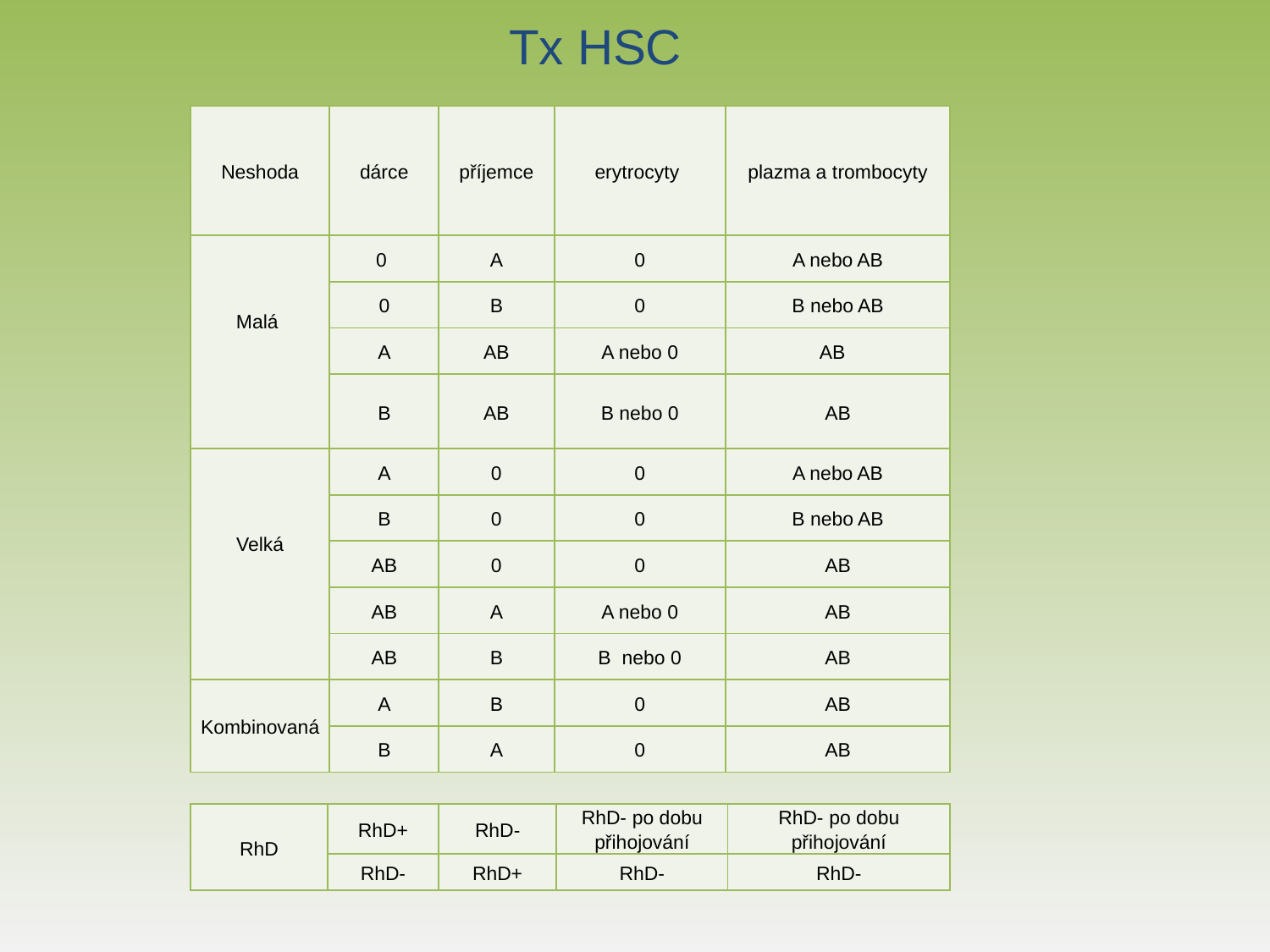

# Tx HSC
| Neshoda | dárce | příjemce | erytrocyty | plazma a trombocyty |
| --- | --- | --- | --- | --- |
| Malá | 0 | A | 0 | A nebo AB |
|  | 0 | B | 0 | B nebo AB |
|  | A | AB | A nebo 0 | AB |
|  | B | AB | B nebo 0 | AB |
| Velká | A | 0 | 0 | A nebo AB |
|  | B | 0 | 0 | B nebo AB |
|  | AB | 0 | 0 | AB |
|  | AB | A | A nebo 0 | AB |
|  | AB | B | B nebo 0 | AB |
| Kombinovaná | A | B | 0 | AB |
|  | B | A | 0 | AB |
| RhD | RhD+ | RhD- | RhD- po dobu přihojování | RhD- po dobu přihojování |
| --- | --- | --- | --- | --- |
|  | RhD- | RhD+ | RhD- | RhD- |